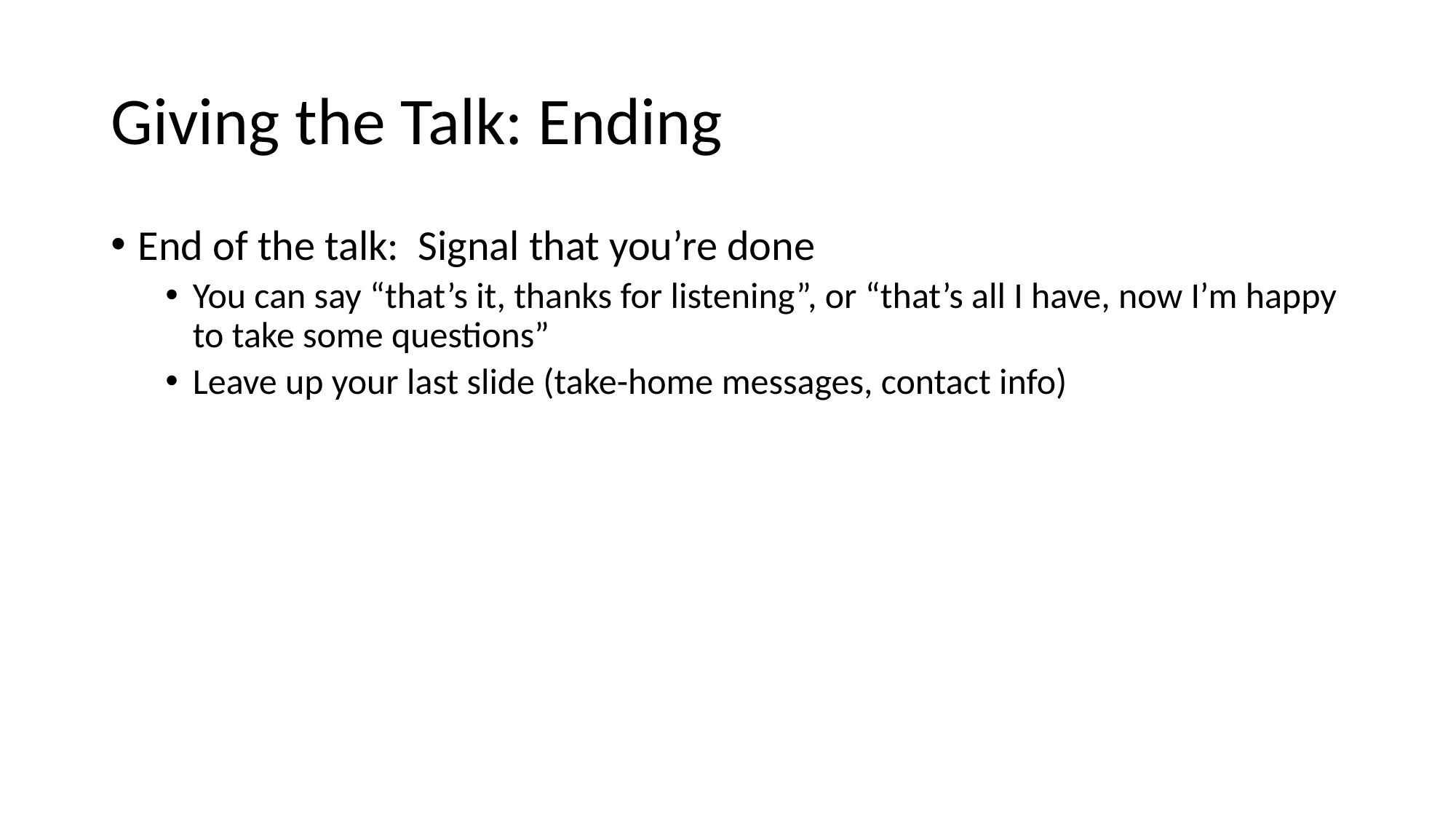

# Giving the Talk: Ending
End of the talk:  Signal that you’re done
You can say “that’s it, thanks for listening”, or “that’s all I have, now I’m happy to take some questions”
Leave up your last slide (take-home messages, contact info)